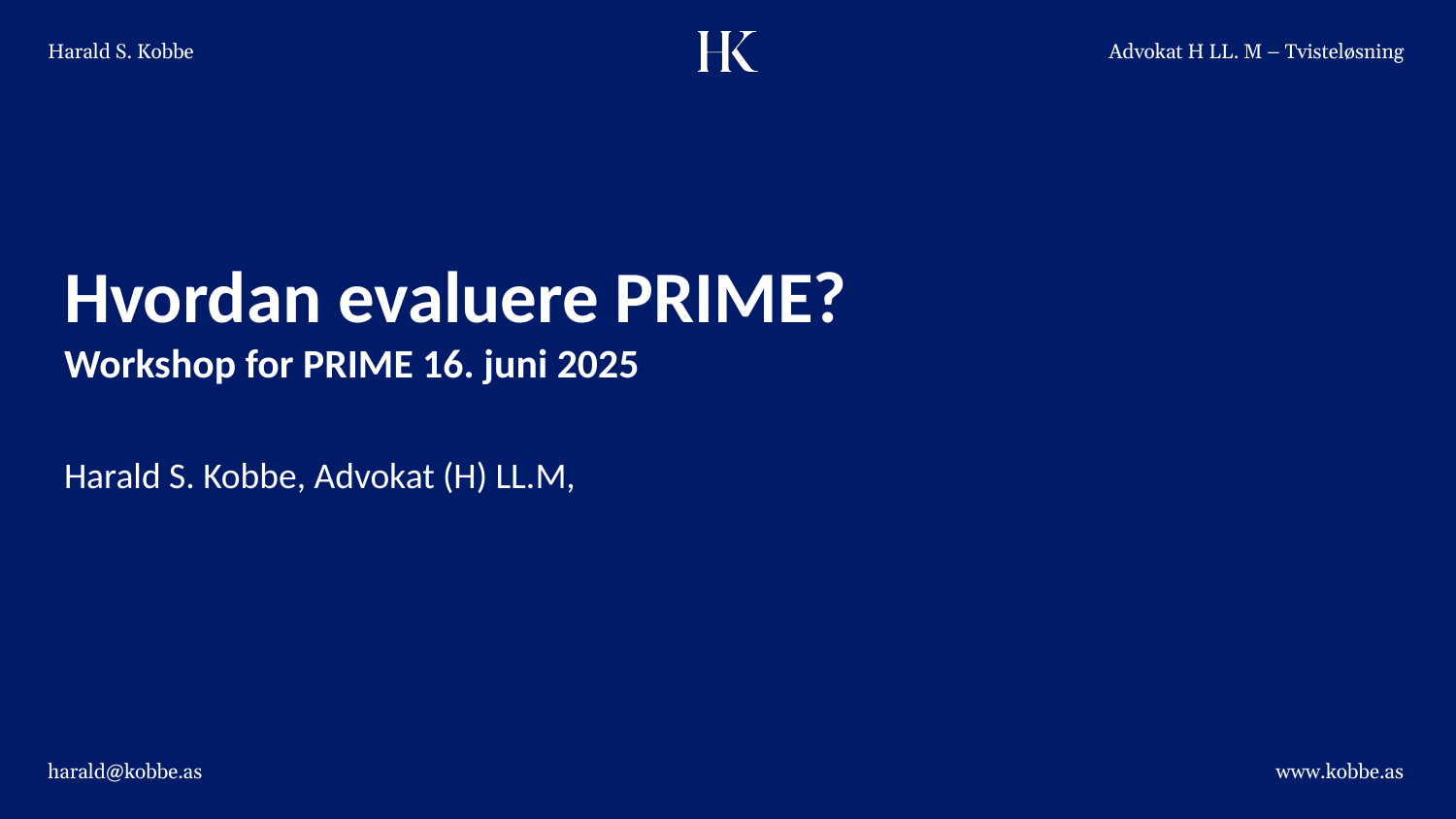

# Hvordan evaluere PRIME? Workshop for PRIME 16. juni 2025
Harald S. Kobbe, Advokat (H) LL.M,